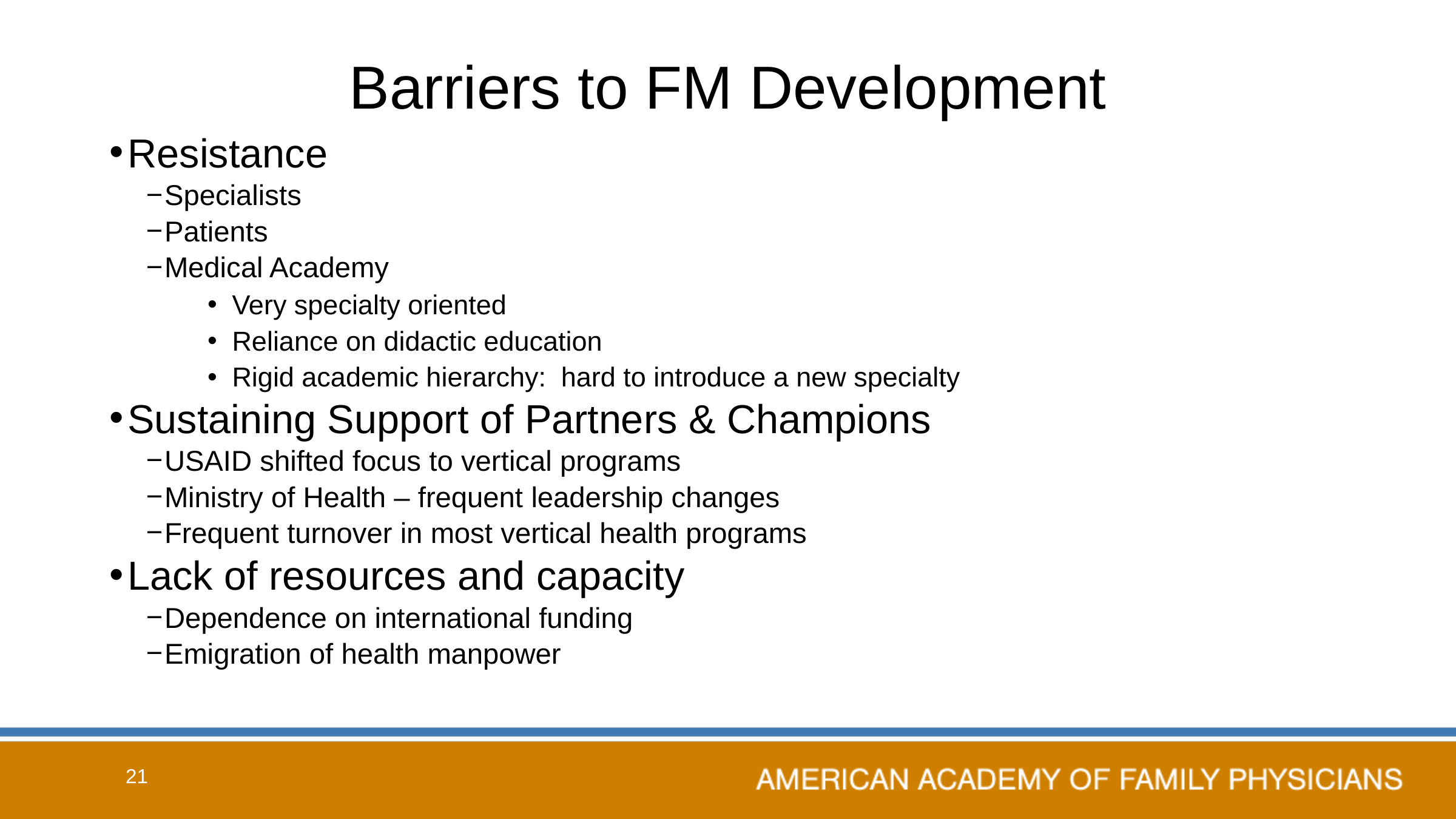

# Barriers to FM Development
Resistance
Specialists
Patients
Medical Academy
Very specialty oriented
Reliance on didactic education
Rigid academic hierarchy:  hard to introduce a new specialty
Sustaining Support of Partners & Champions
USAID shifted focus to vertical programs
Ministry of Health – frequent leadership changes
Frequent turnover in most vertical health programs
Lack of resources and capacity
Dependence on international funding
Emigration of health manpower

21